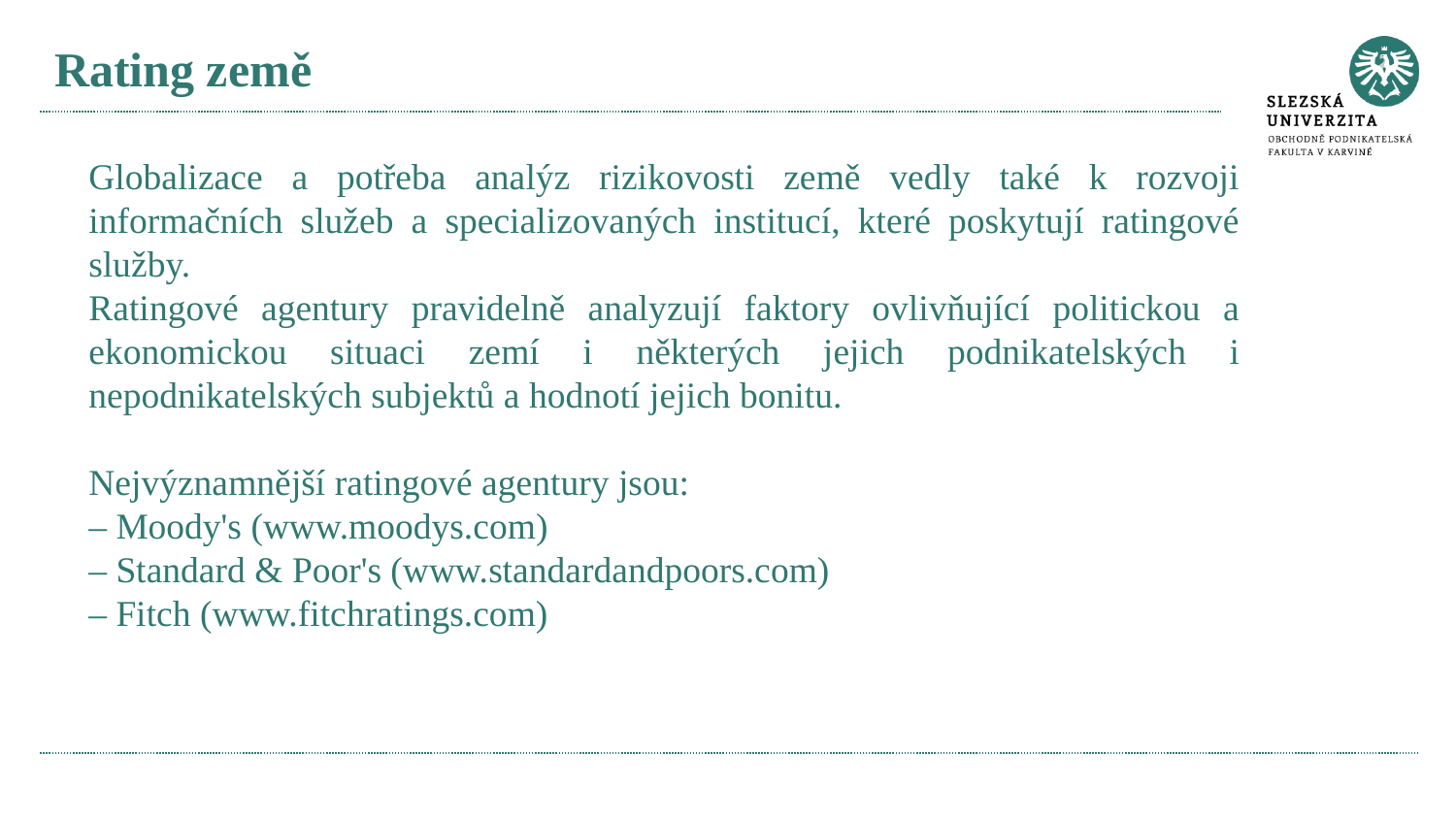

# Rating země
Globalizace a potřeba analýz rizikovosti země vedly také k rozvoji informačních služeb a specializovaných institucí, které poskytují ratingové služby.
Ratingové agentury pravidelně analyzují faktory ovlivňující politickou a ekonomickou situaci zemí i některých jejich podnikatelských i nepodnikatelských subjektů a hodnotí jejich bonitu.

Nejvýznamnější ratingové agentury jsou:
– Moody's (www.moodys.com)
– Standard & Poor's (www.standardandpoors.com)
– Fitch (www.fitchratings.com)